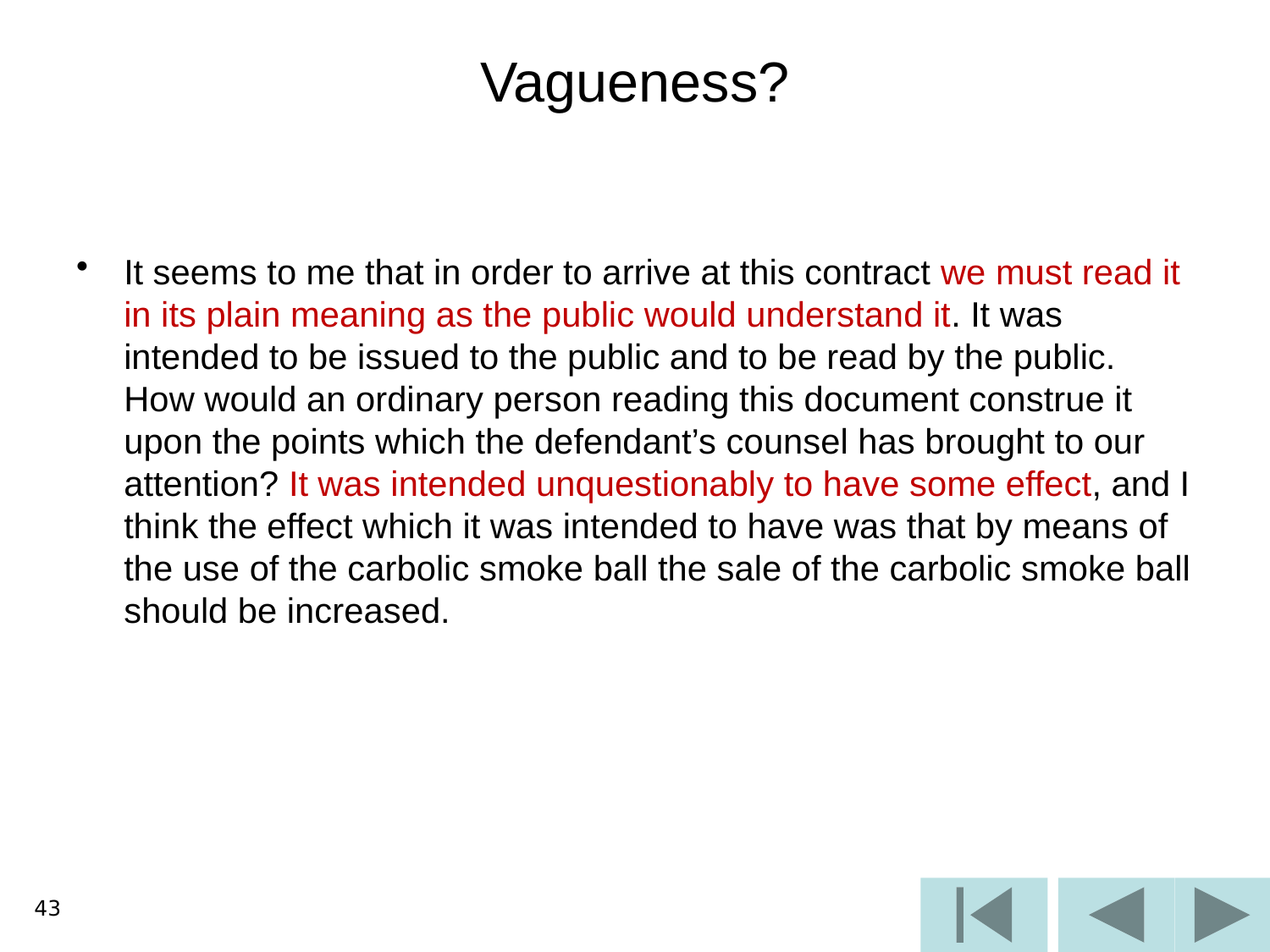

# Vagueness?
It seems to me that in order to arrive at this contract we must read it in its plain meaning as the public would understand it. It was intended to be issued to the public and to be read by the public. How would an ordinary person reading this document construe it upon the points which the defendant’s counsel has brought to our attention? It was intended unquestionably to have some effect, and I think the effect which it was intended to have was that by means of the use of the carbolic smoke ball the sale of the carbolic smoke ball should be increased.
43